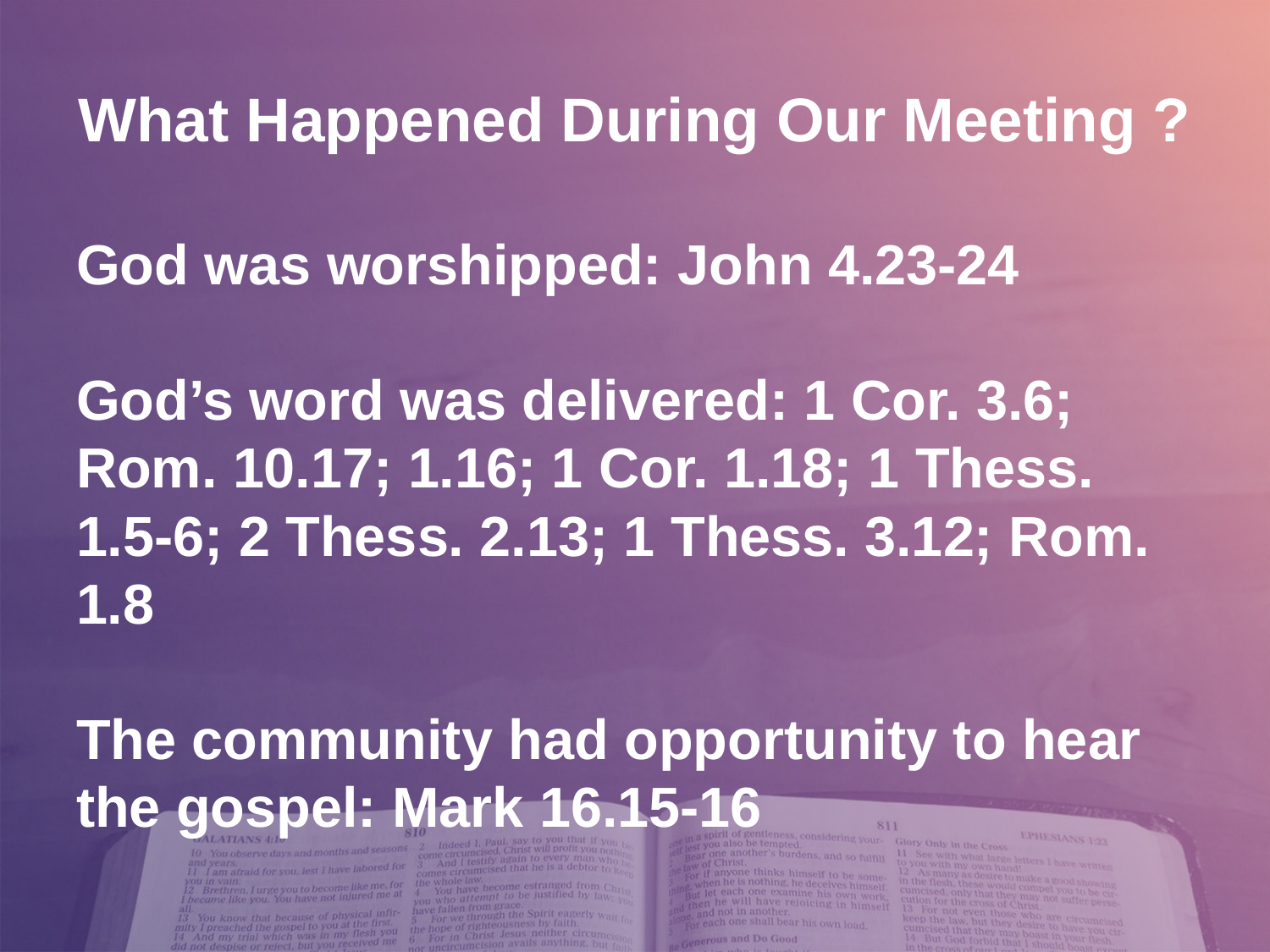

# What Happened During Our Meeting ?
God was worshipped: John 4.23-24

God’s word was delivered: 1 Cor. 3.6; Rom. 10.17; 1.16; 1 Cor. 1.18; 1 Thess. 1.5-6; 2 Thess. 2.13; 1 Thess. 3.12; Rom. 1.8

The community had opportunity to hear the gospel: Mark 16.15-16